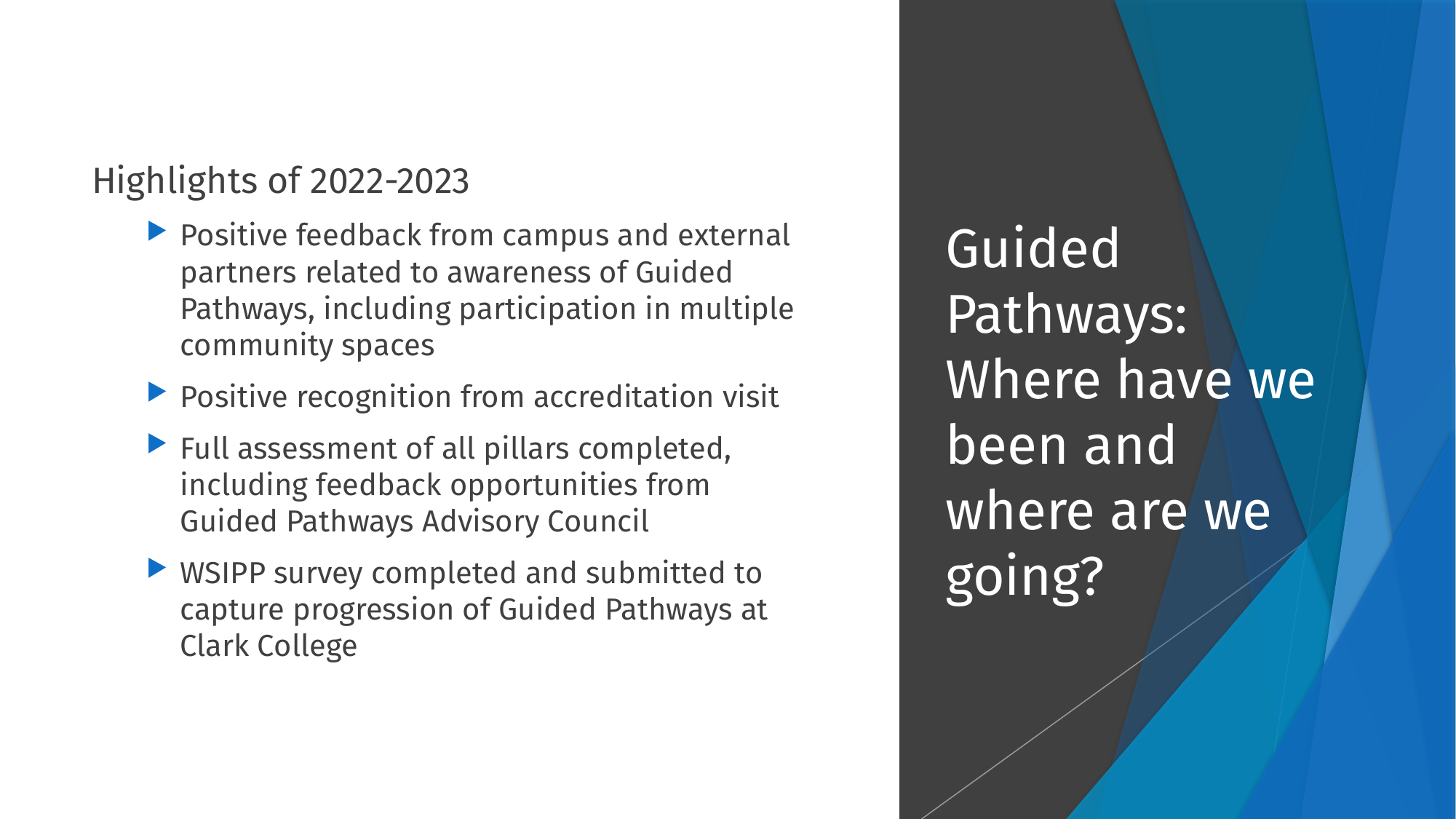

Highlights of 2022-2023
Positive feedback from campus and external partners related to awareness of Guided Pathways, including participation in multiple community spaces
Positive recognition from accreditation visit
Full assessment of all pillars completed, including feedback opportunities from Guided Pathways Advisory Council
WSIPP survey completed and submitted to capture progression of Guided Pathways at Clark College
# Guided Pathways: Where have we been and where are we going?